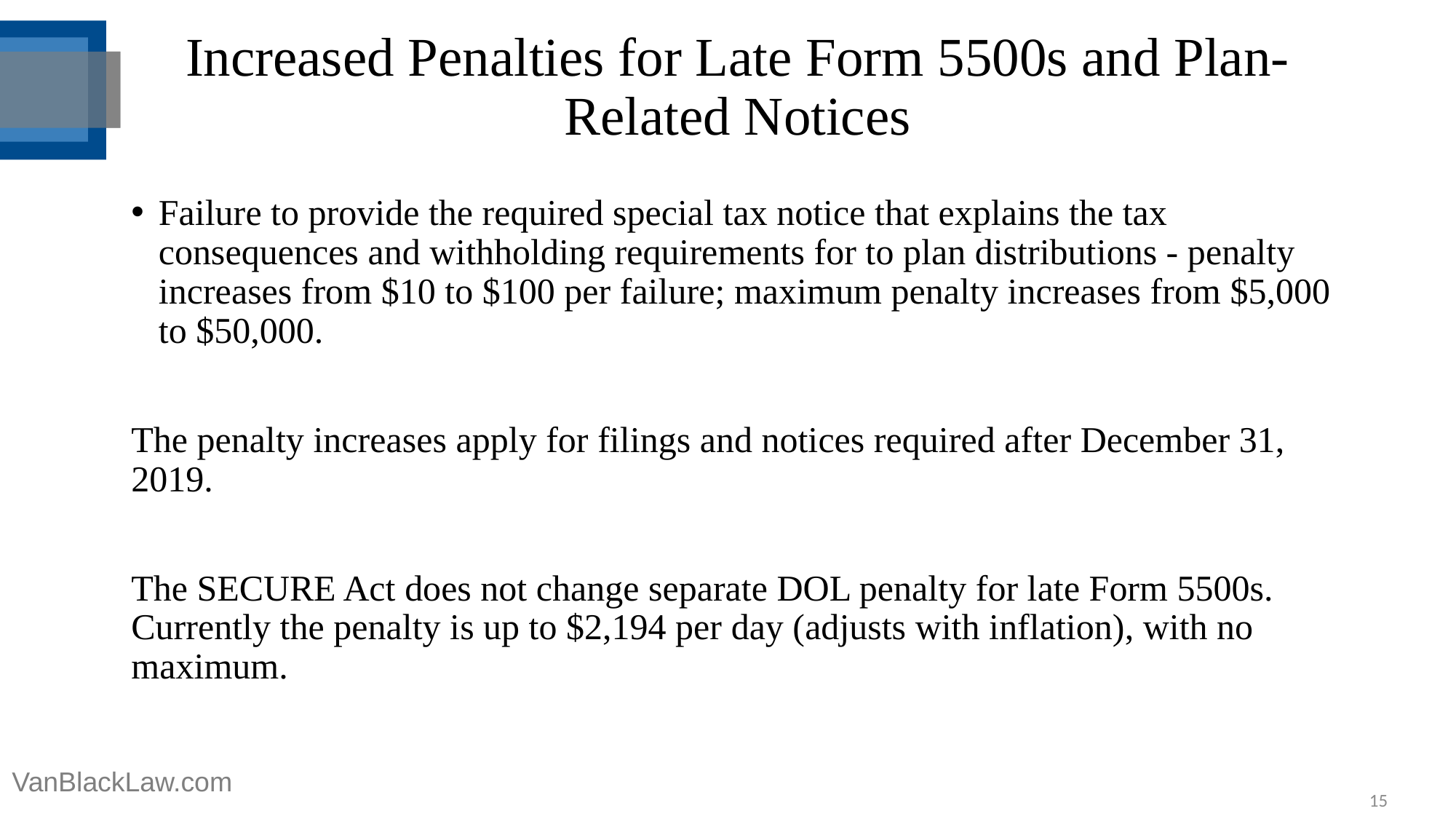

# Increased Penalties for Late Form 5500s and Plan-Related Notices
Failure to provide the required special tax notice that explains the tax consequences and withholding requirements for to plan distributions - penalty increases from $10 to $100 per failure; maximum penalty increases from $5,000 to $50,000.

The penalty increases apply for filings and notices required after December 31, 2019.

The SECURE Act does not change separate DOL penalty for late Form 5500s. Currently the penalty is up to $2,194 per day (adjusts with inflation), with no maximum.
VanBlackLaw.com
15